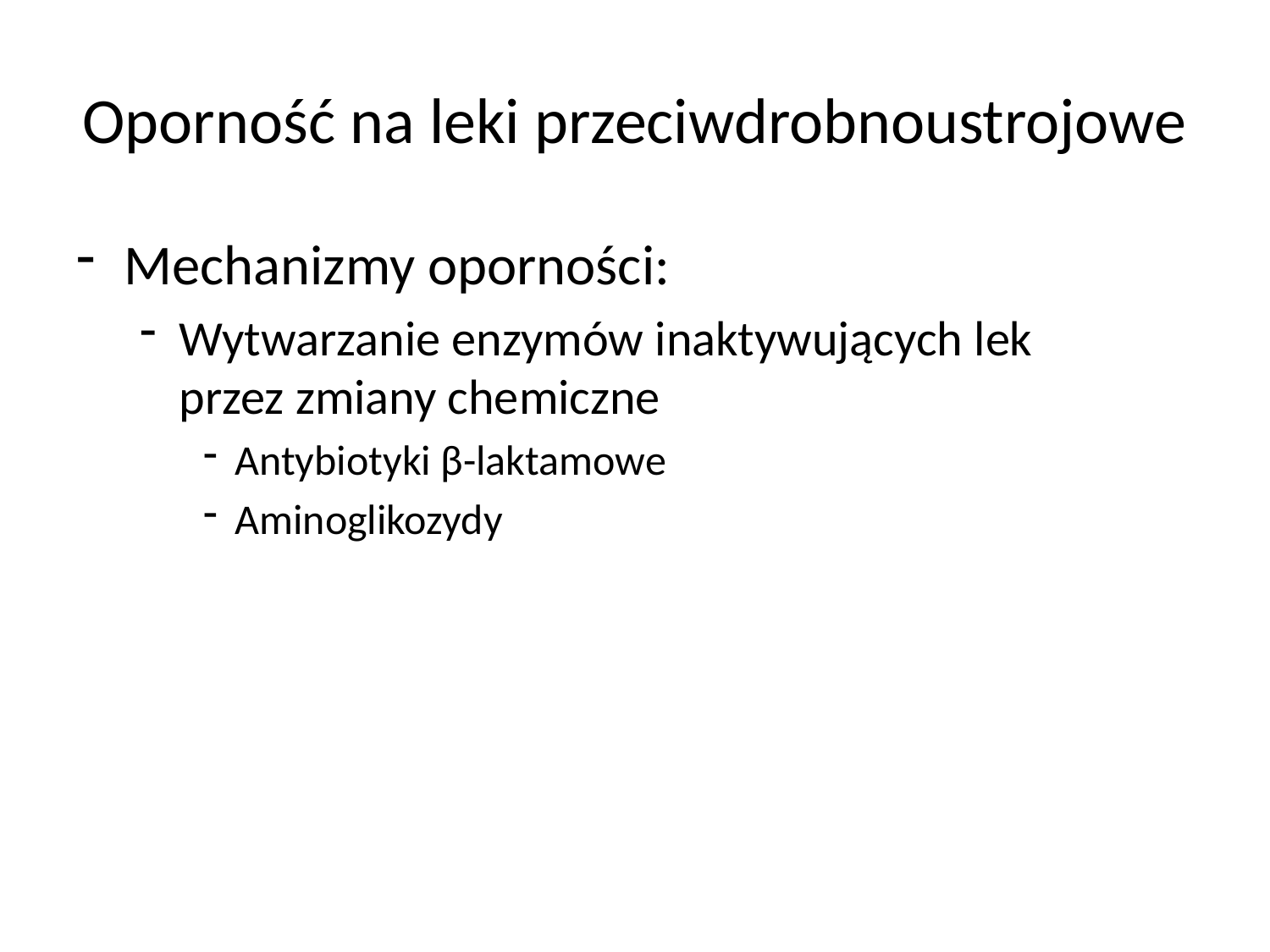

# Oporność na leki przeciwdrobnoustrojowe
Mechanizmy oporności:
Wytwarzanie enzymów inaktywujących lek     przez zmiany chemiczne
Antybiotyki β-laktamowe
Aminoglikozydy